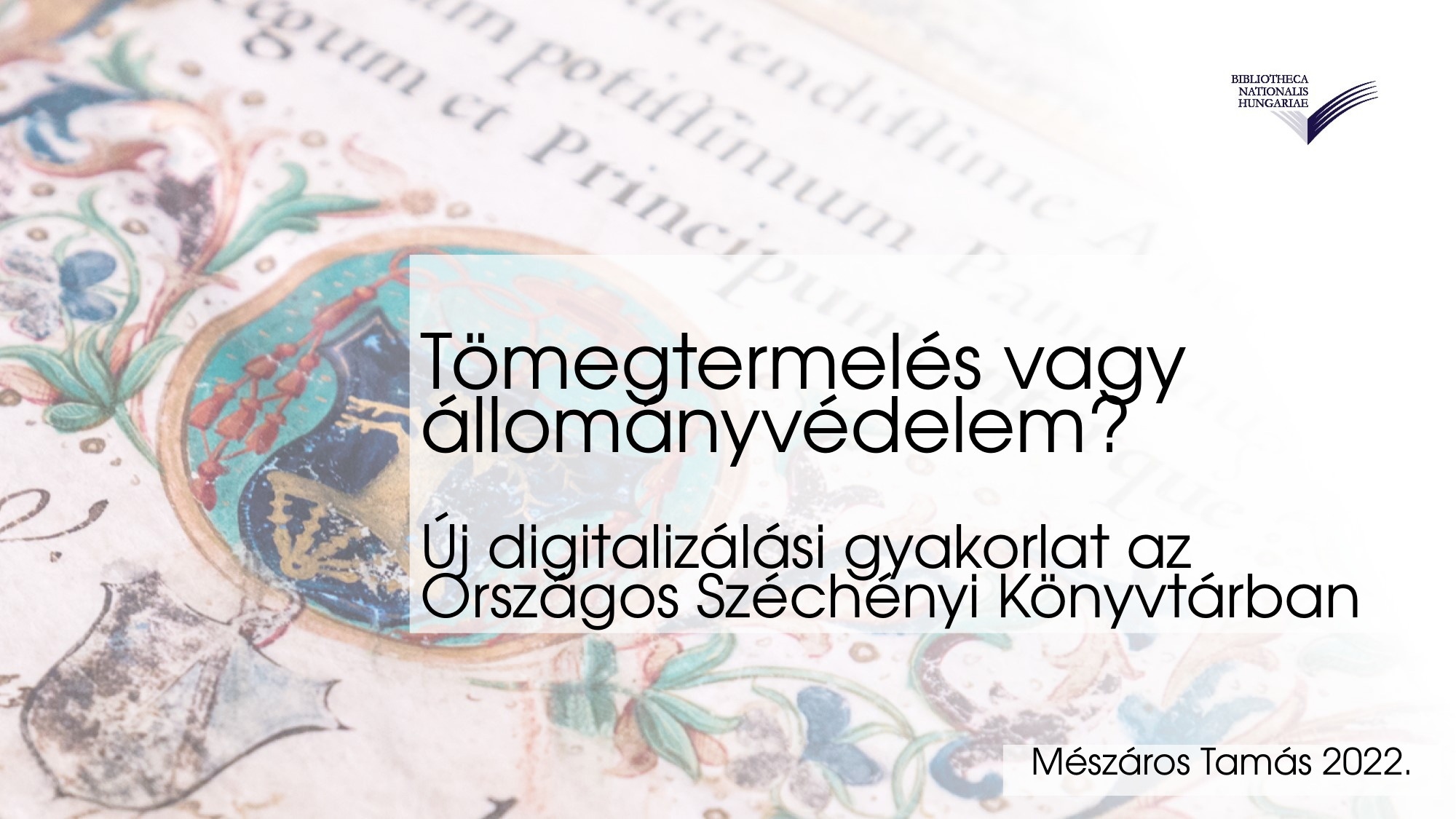

# Tömegtermelés vagy állományvédelem? Új digitalizálási gyakorlat az Országos Széchényi Könyvtárban
Mészáros Tamás 2022.